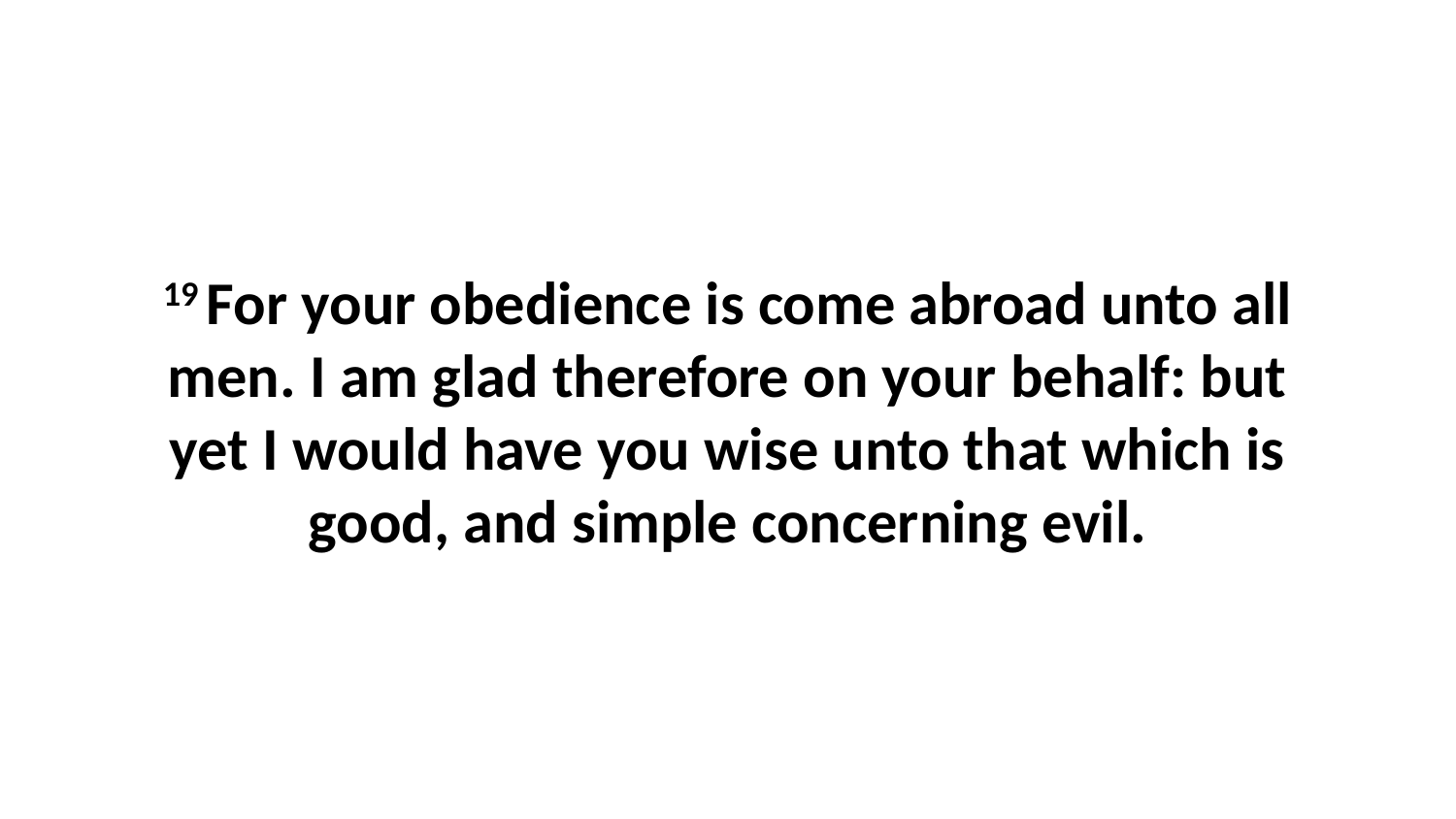

19 For your obedience is come abroad unto all men. I am glad therefore on your behalf: but yet I would have you wise unto that which is good, and simple concerning evil.